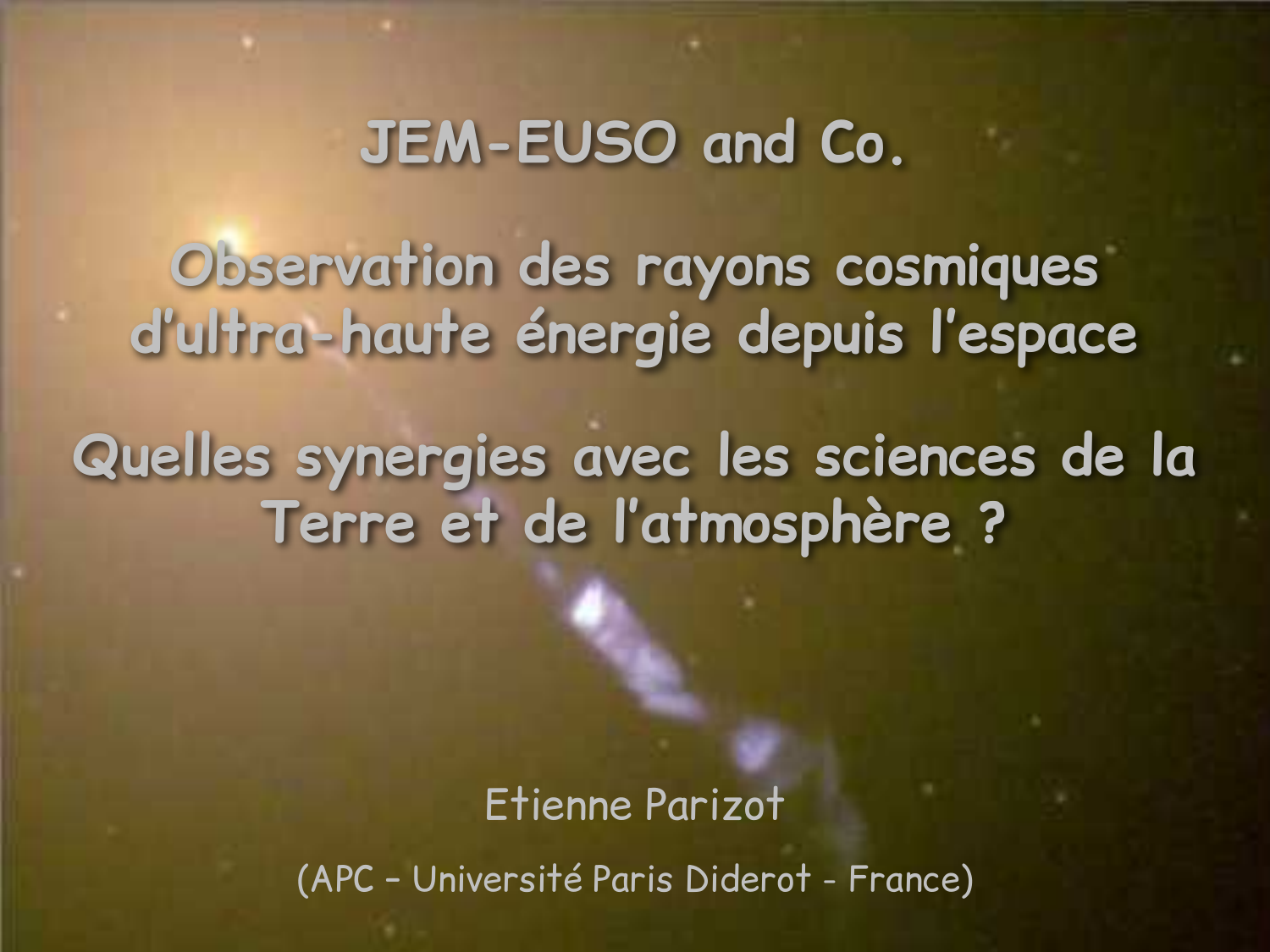

JEM-EUSO and Co.
Observation des rayons cosmiques d’ultra-haute énergie depuis l’espace
Quelles synergies avec les sciences de la Terre et de l’atmosphère ?
Etienne Parizot
(APC – Université Paris Diderot - France)